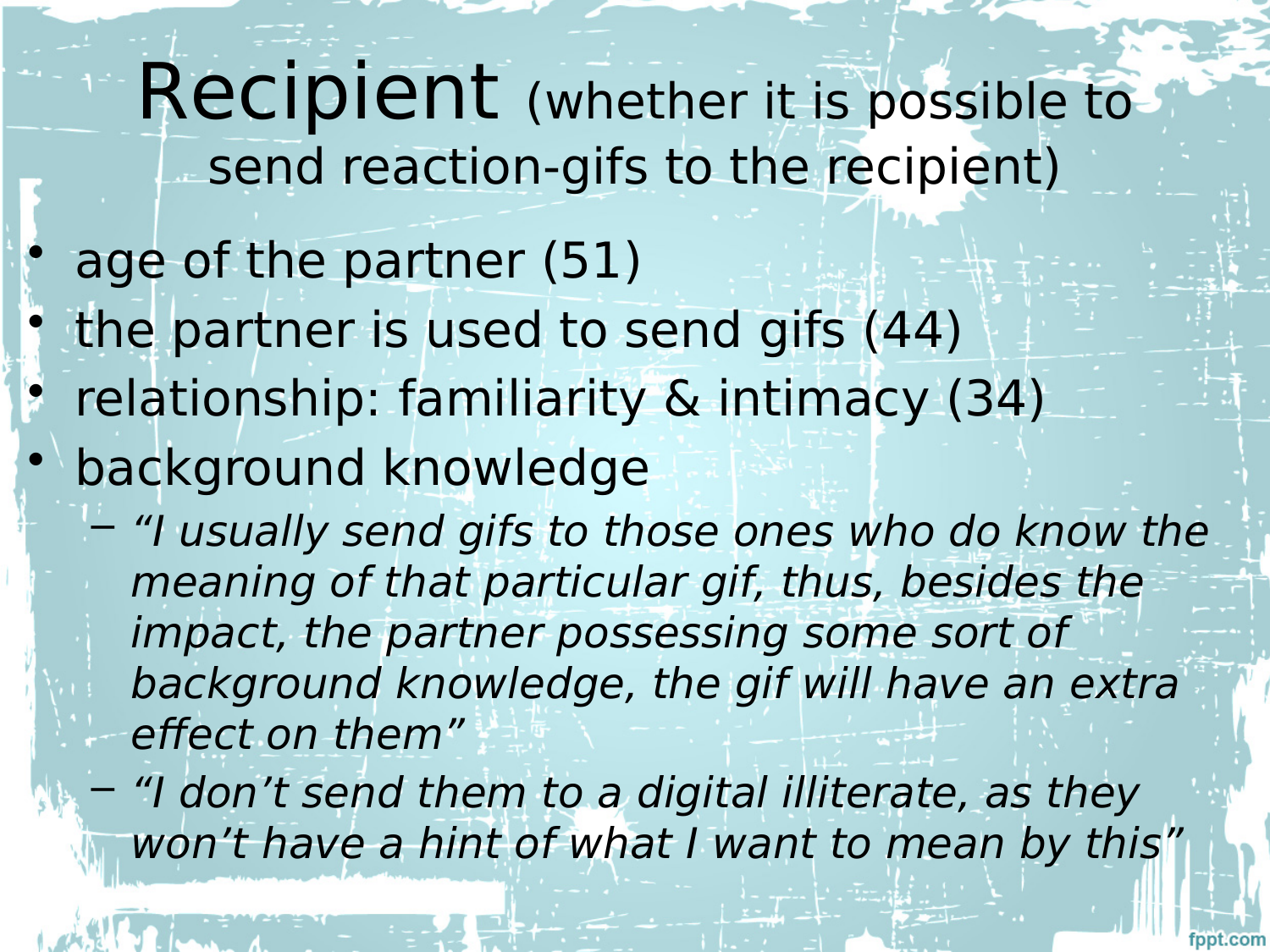

# Recipient (whether it is possible to send reaction-gifs to the recipient)
age of the partner (51)
the partner is used to send gifs (44)
relationship: familiarity & intimacy (34)
background knowledge
“I usually send gifs to those ones who do know the meaning of that particular gif, thus, besides the impact, the partner possessing some sort of background knowledge, the gif will have an extra effect on them”
“I don’t send them to a digital illiterate, as they won’t have a hint of what I want to mean by this”